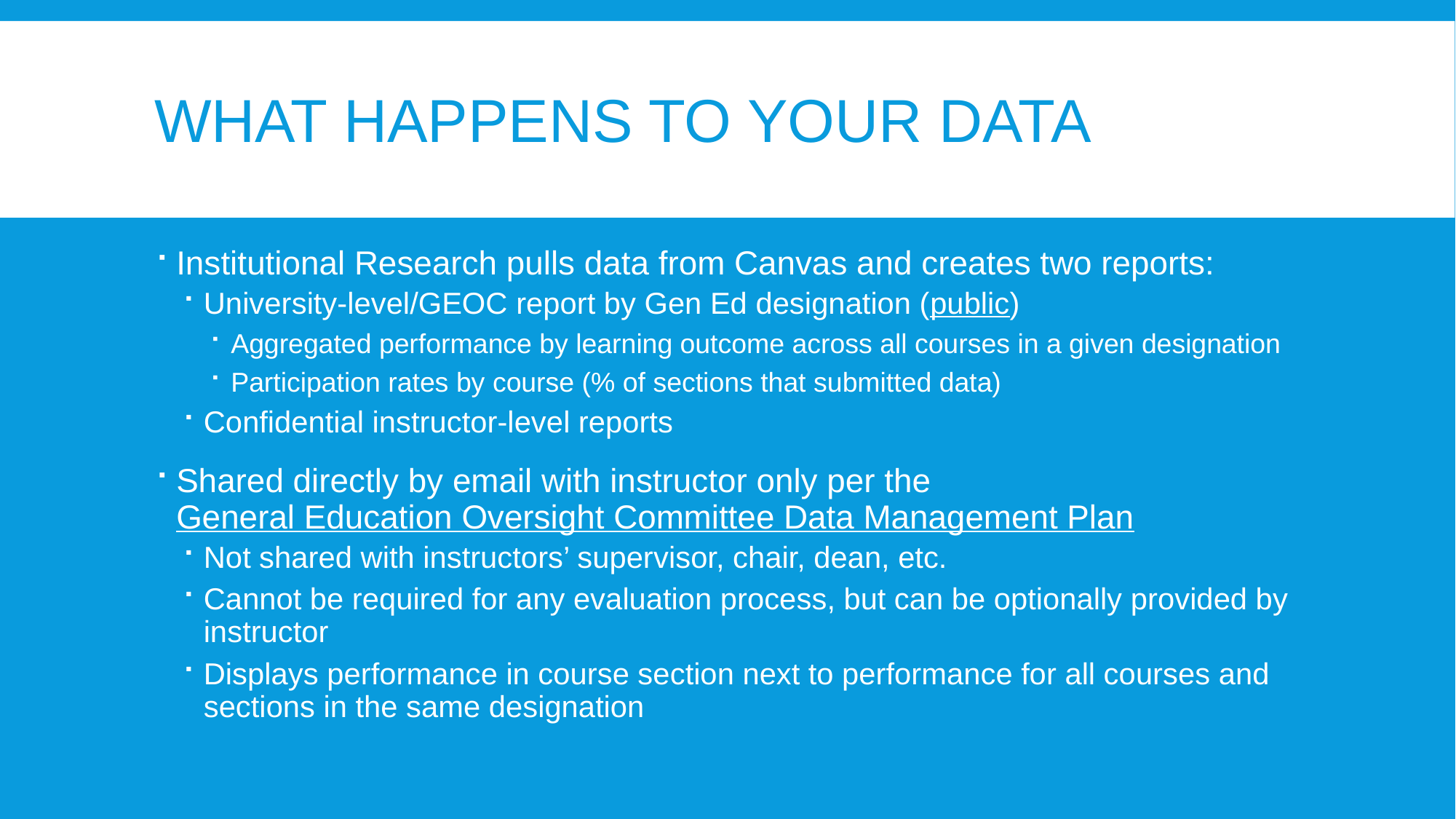

# What Happens to your Data
Institutional Research pulls data from Canvas and creates two reports:
University-level/GEOC report by Gen Ed designation (public)
Aggregated performance by learning outcome across all courses in a given designation
Participation rates by course (% of sections that submitted data)
Confidential instructor-level reports
Shared directly by email with instructor only per the General Education Oversight Committee Data Management Plan
Not shared with instructors’ supervisor, chair, dean, etc.
Cannot be required for any evaluation process, but can be optionally provided by instructor
Displays performance in course section next to performance for all courses and sections in the same designation